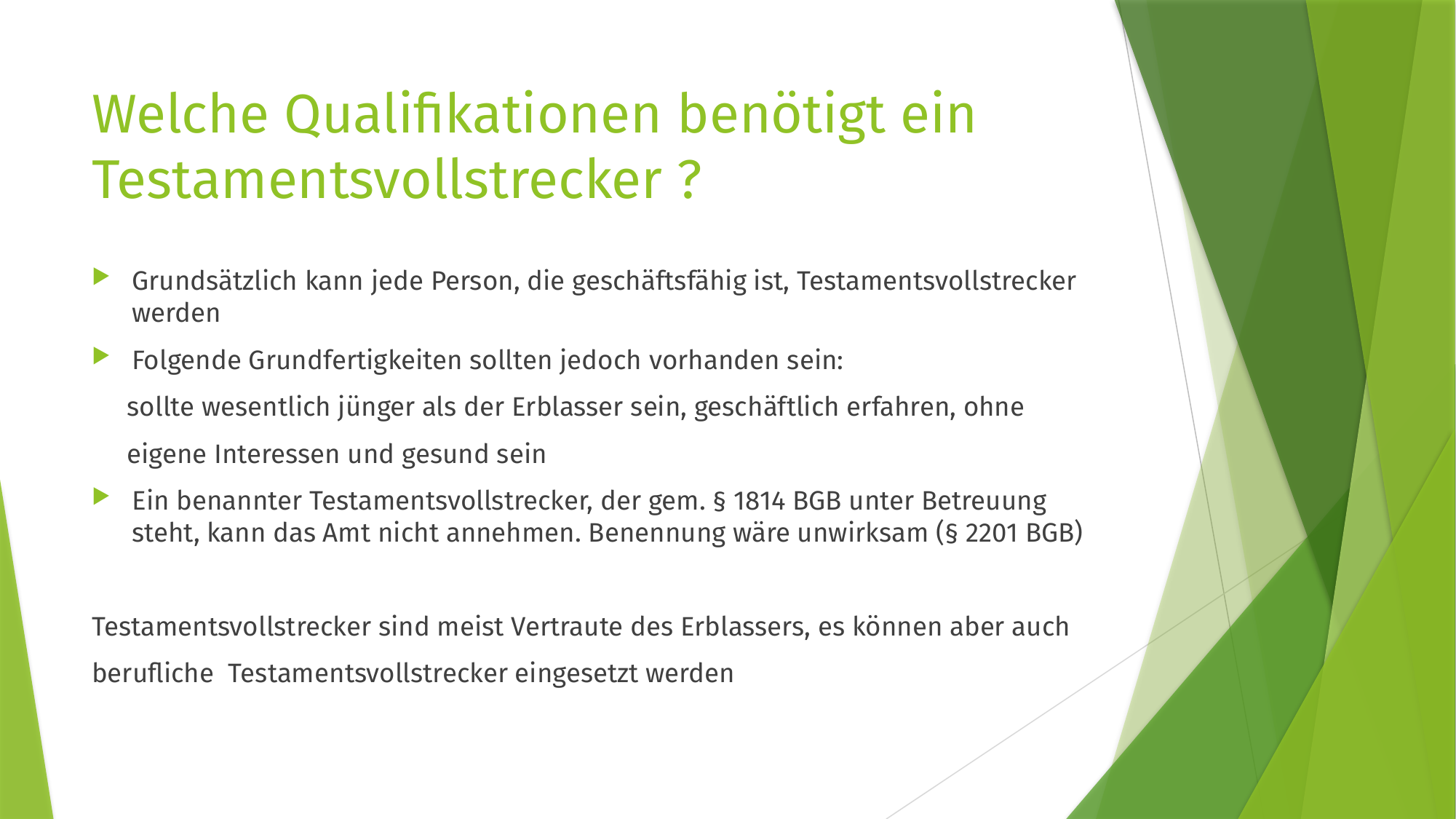

# Welche Qualifikationen benötigt ein Testamentsvollstrecker ?
Grundsätzlich kann jede Person, die geschäftsfähig ist, Testamentsvollstrecker werden
Folgende Grundfertigkeiten sollten jedoch vorhanden sein:
     sollte wesentlich jünger als der Erblasser sein, geschäftlich erfahren, ohne
     eigene Interessen und gesund sein
Ein benannter Testamentsvollstrecker, der gem. § 1814 BGB unter Betreuung steht, kann das Amt nicht annehmen. Benennung wäre unwirksam (§ 2201 BGB)

Testamentsvollstrecker sind meist Vertraute des Erblassers, es können aber auch
berufliche  Testamentsvollstrecker eingesetzt werden